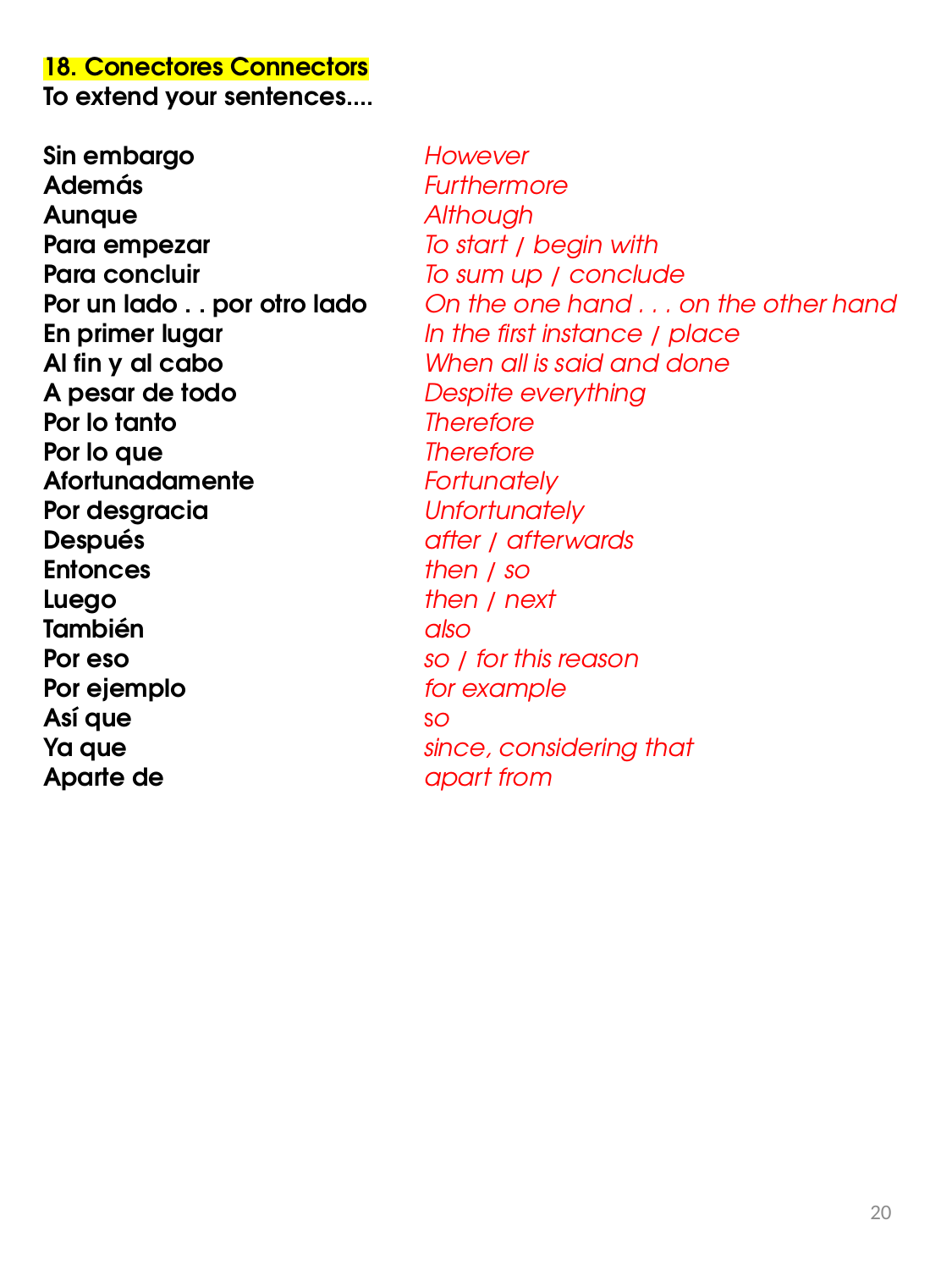

18. Conectores Connectors
To extend your sentences....

Sin embargo		However
Además			Furthermore
Aunque			Although
Para empezar		To start / begin with
Para concluir		To sum up / conclude
Por un lado . . por otro lado	On the one hand . . . on the other hand
En primer lugar		In the first instance / place
Al fin y al cabo		When all is said and done
A pesar de todo		Despite everything
Por lo tanto		Therefore
Por lo que			Therefore
Afortunadamente		Fortunately
Por desgracia		Unfortunately
Después			after / afterwards
Entonces			then / so
Luego			then / next
También			also
Por eso			so / for this reason
Por ejemplo		for example
Así que			so
Ya que			since, considering that
Aparte de             		apart from

20